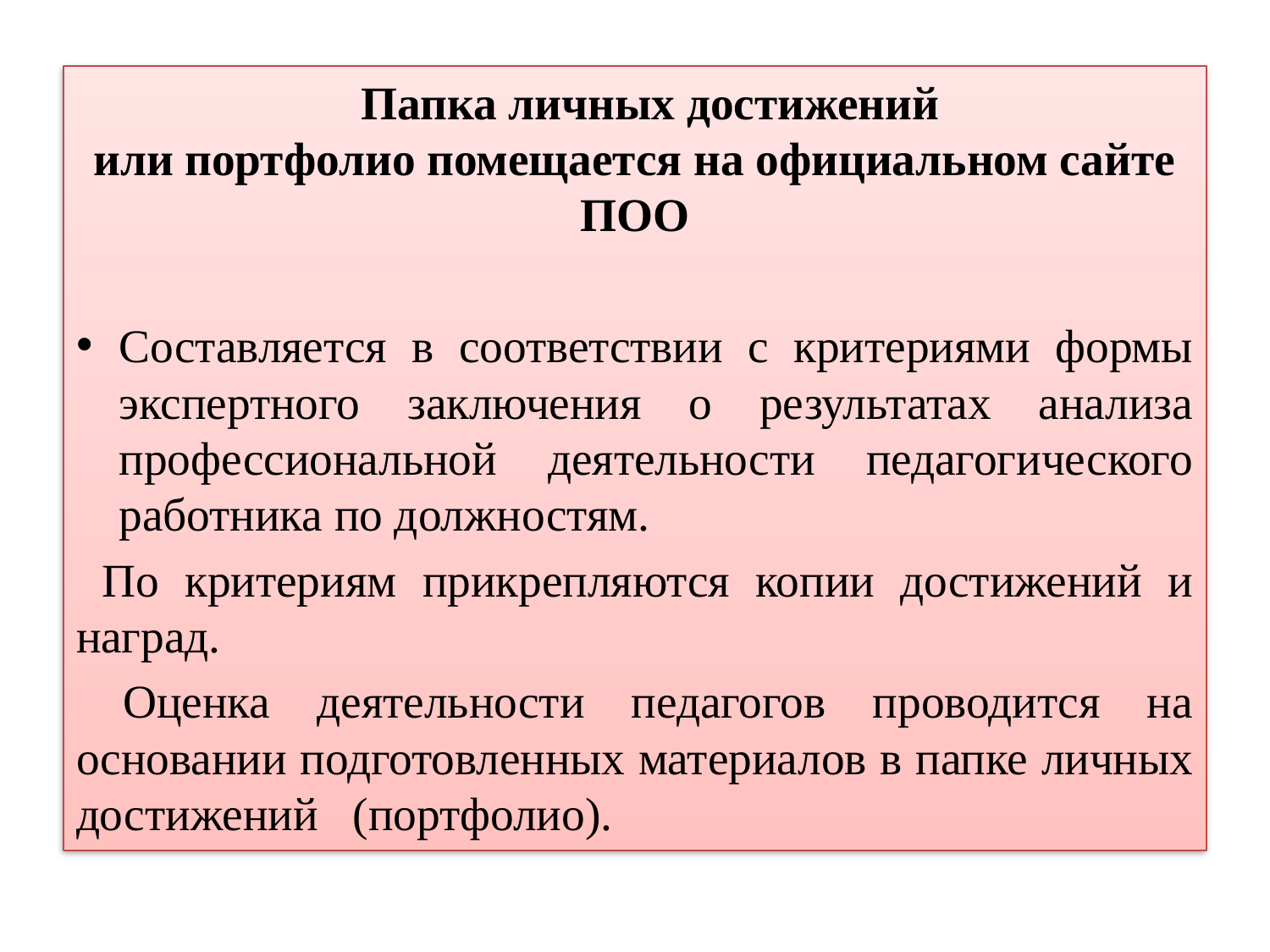

Папка личных достижений
или портфолио помещается на официальном сайте ПОО

Составляется в соответствии с критериями формы экспертного заключения о результатах анализа профессиональной деятельности педагогического работника по должностям.
 По критериям прикрепляются копии достижений и наград.
 Оценка деятельности педагогов проводится на основании подготовленных материалов в папке личных достижений   (портфолио).